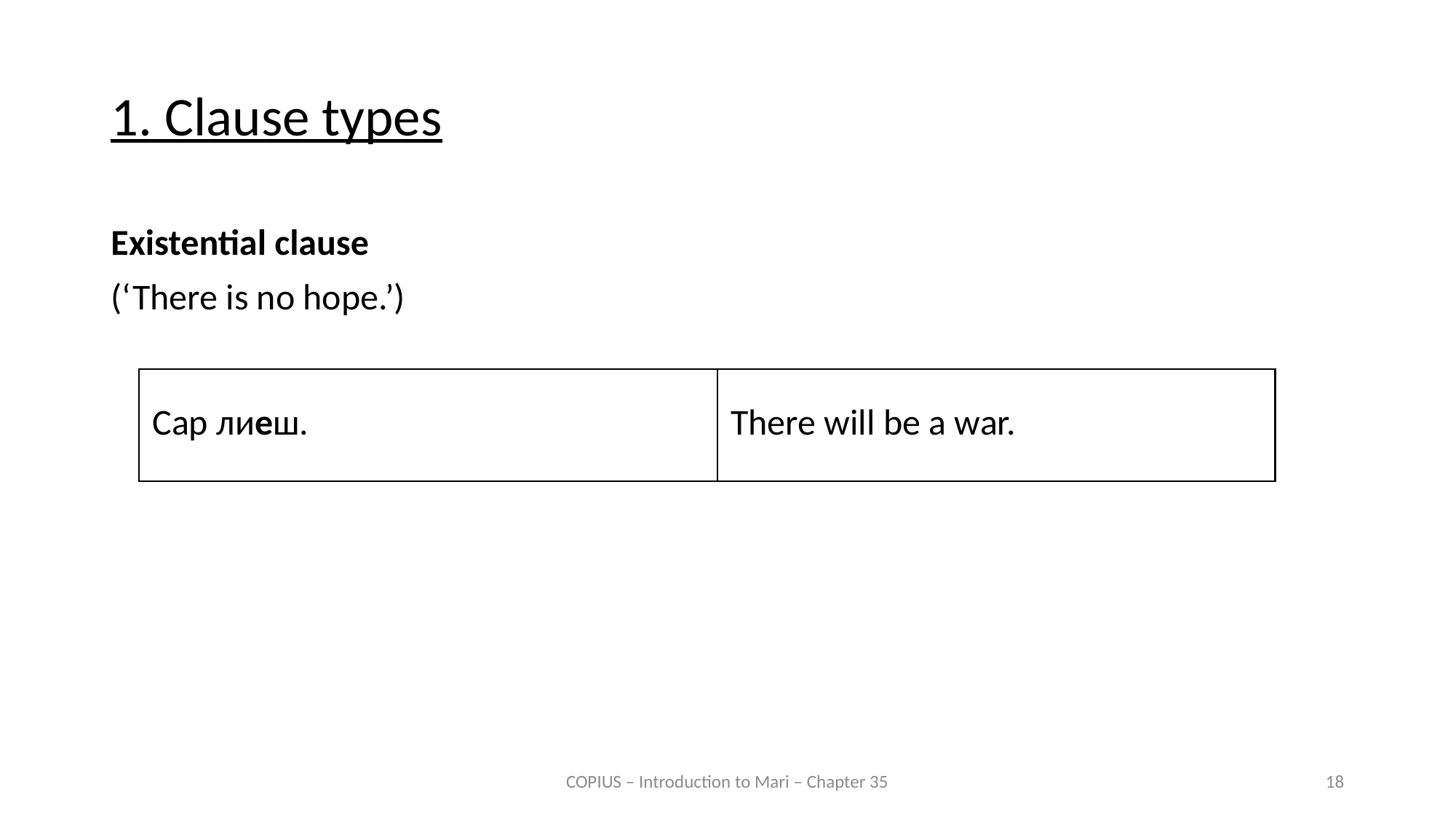

1. Clause types
Existential clause
(‘There is no hope.’)

| Сар лиеш. | There will be a war. |
| --- | --- |
COPIUS – Introduction to Mari – Chapter 35
18